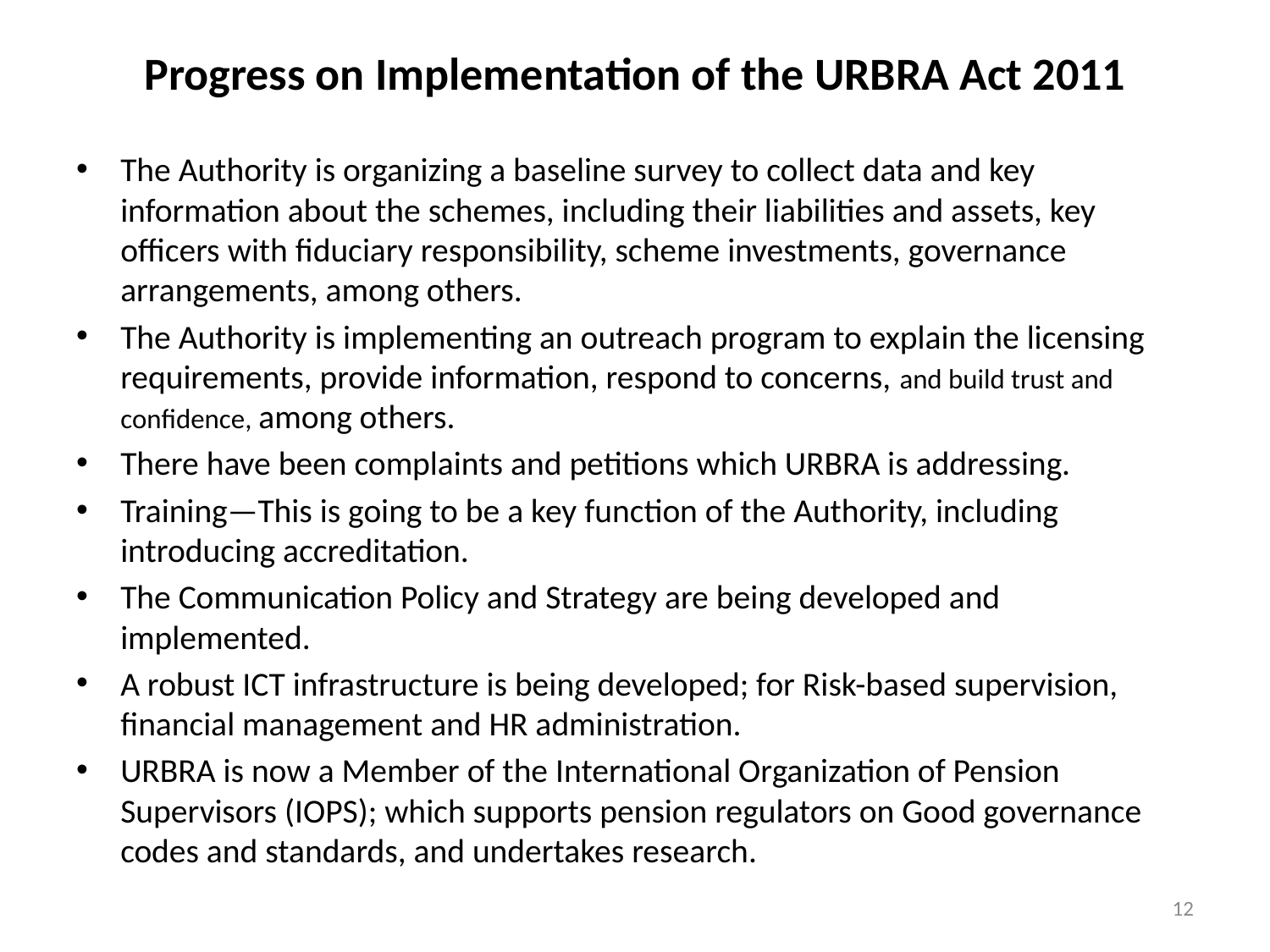

# Progress on Implementation of the URBRA Act 2011

The Authority is organizing a baseline survey to collect data and key information about the schemes, including their liabilities and assets, key officers with fiduciary responsibility, scheme investments, governance arrangements, among others.
The Authority is implementing an outreach program to explain the licensing requirements, provide information, respond to concerns, and build trust and confidence, among others.
There have been complaints and petitions which URBRA is addressing.
Training—This is going to be a key function of the Authority, including introducing accreditation.
The Communication Policy and Strategy are being developed and implemented.
A robust ICT infrastructure is being developed; for Risk-based supervision, financial management and HR administration.
URBRA is now a Member of the International Organization of Pension Supervisors (IOPS); which supports pension regulators on Good governance codes and standards, and undertakes research.
12